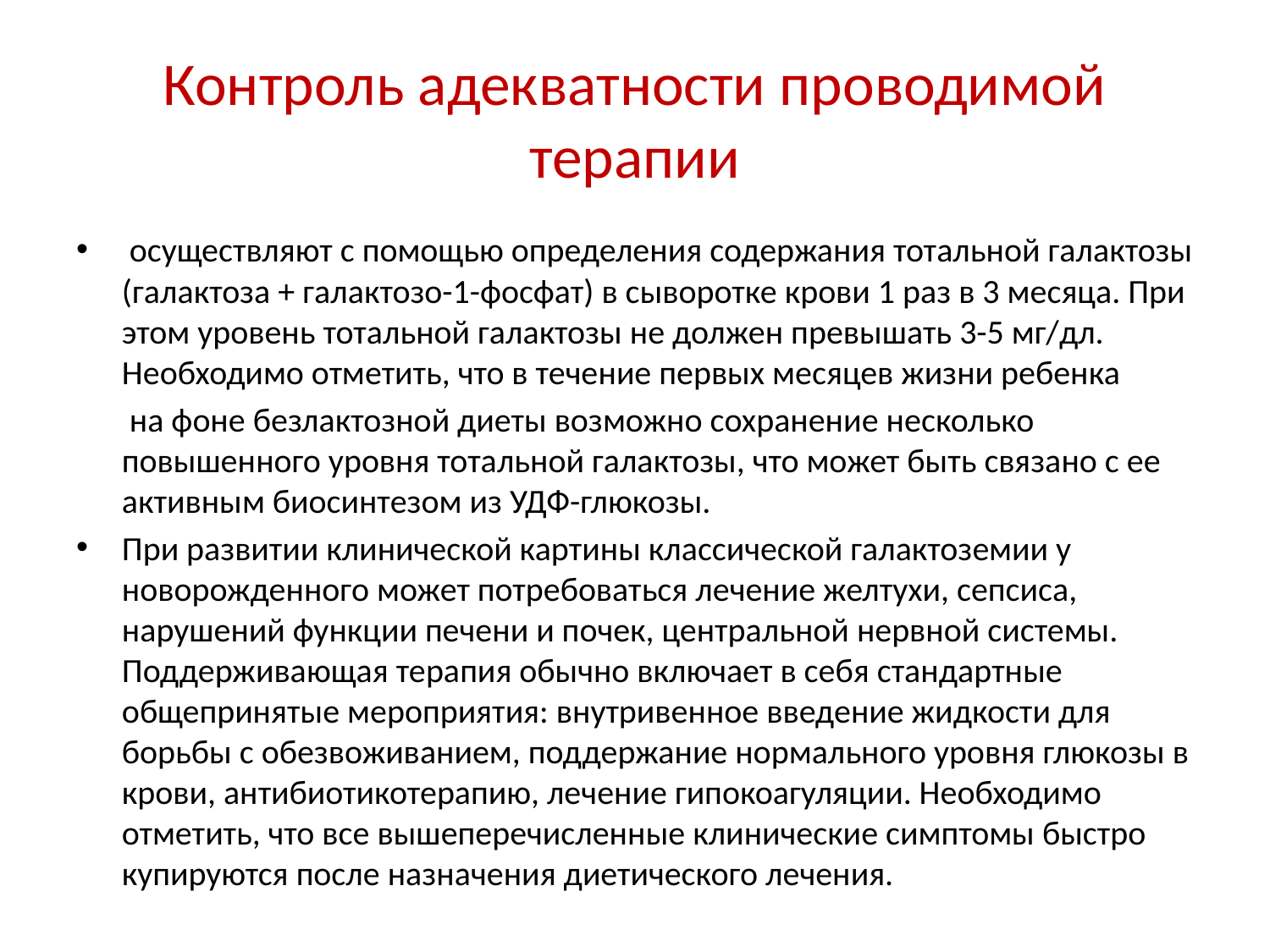

# Контроль адекватности проводимой терапии
 осуществляют с помощью определения содержания тотальной галактозы (галактоза + галактозо-1-фосфат) в сыворотке крови 1 раз в 3 месяца. При этом уровень тотальной галактозы не должен превышать 3-5 мг/дл. Необходимо отметить, что в течение первых месяцев жизни ребенка
       на фоне безлактозной диеты возможно сохранение несколько повышенного уровня тотальной галактозы, что может быть связано с ее активным биосинтезом из УДФ-глюкозы.
При развитии клинической картины классической галактоземии у новорожденного может потребоваться лечение желтухи, сепсиса, нарушений функции печени и почек, центральной нервной системы. Поддерживающая терапия обычно включает в себя стандартные общепринятые мероприятия: внутривенное введение жидкости для борьбы с обезвоживанием, поддержание нормального уровня глюкозы в крови, антибиотикотерапию, лечение гипокоагуляции. Необходимо отметить, что все вышеперечисленные клинические симптомы быстро купируются после назначения диетического лечения.